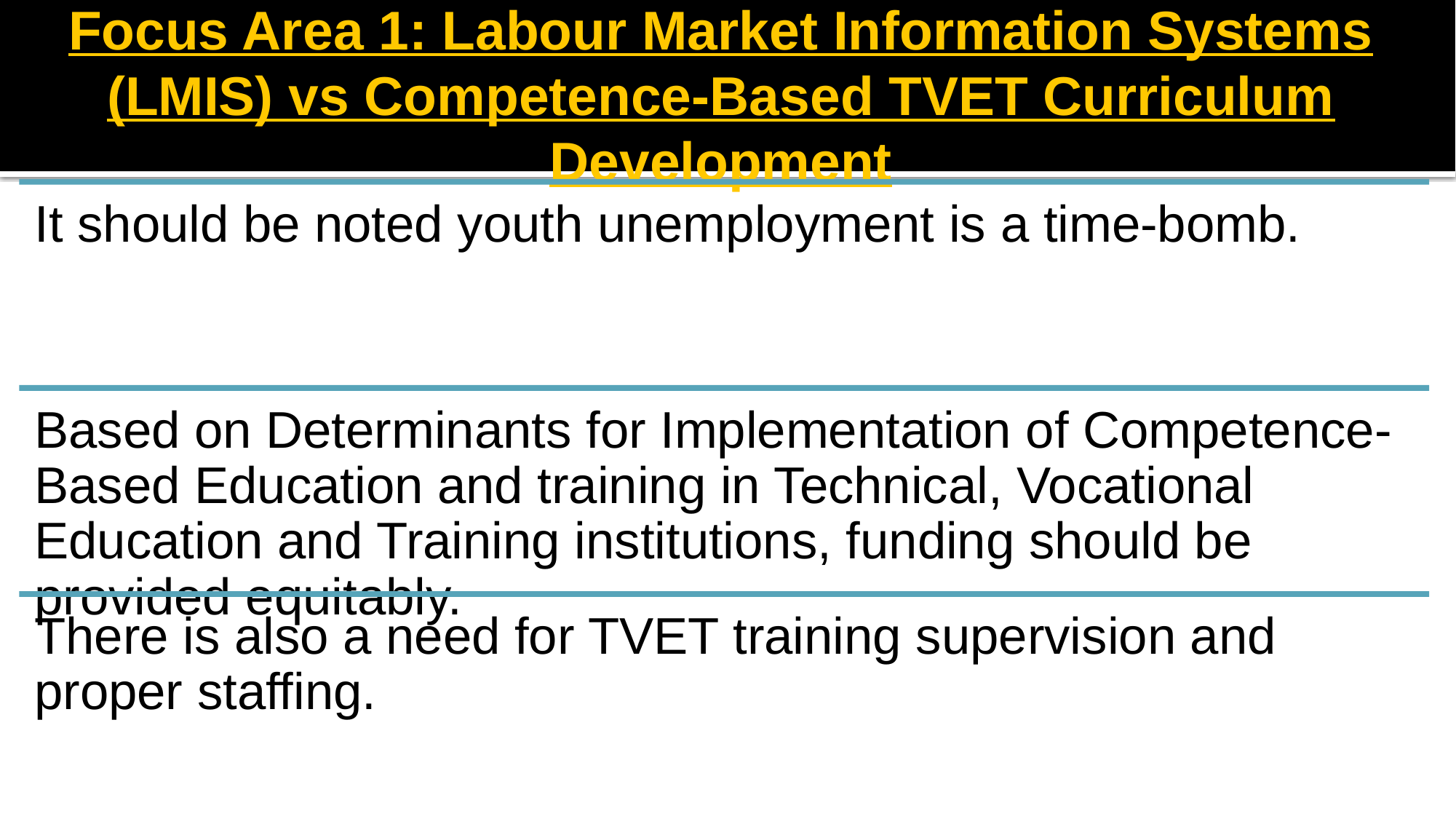

# Focus Area 1: Labour Market Information Systems (LMIS) vs Competence-Based TVET Curriculum Development
It should be noted youth unemployment is a time-bomb.
Based on Determinants for Implementation of Competence-Based Education and training in Technical, Vocational Education and Training institutions, funding should be provided equitably.
There is also a need for TVET training supervision and proper staffing.